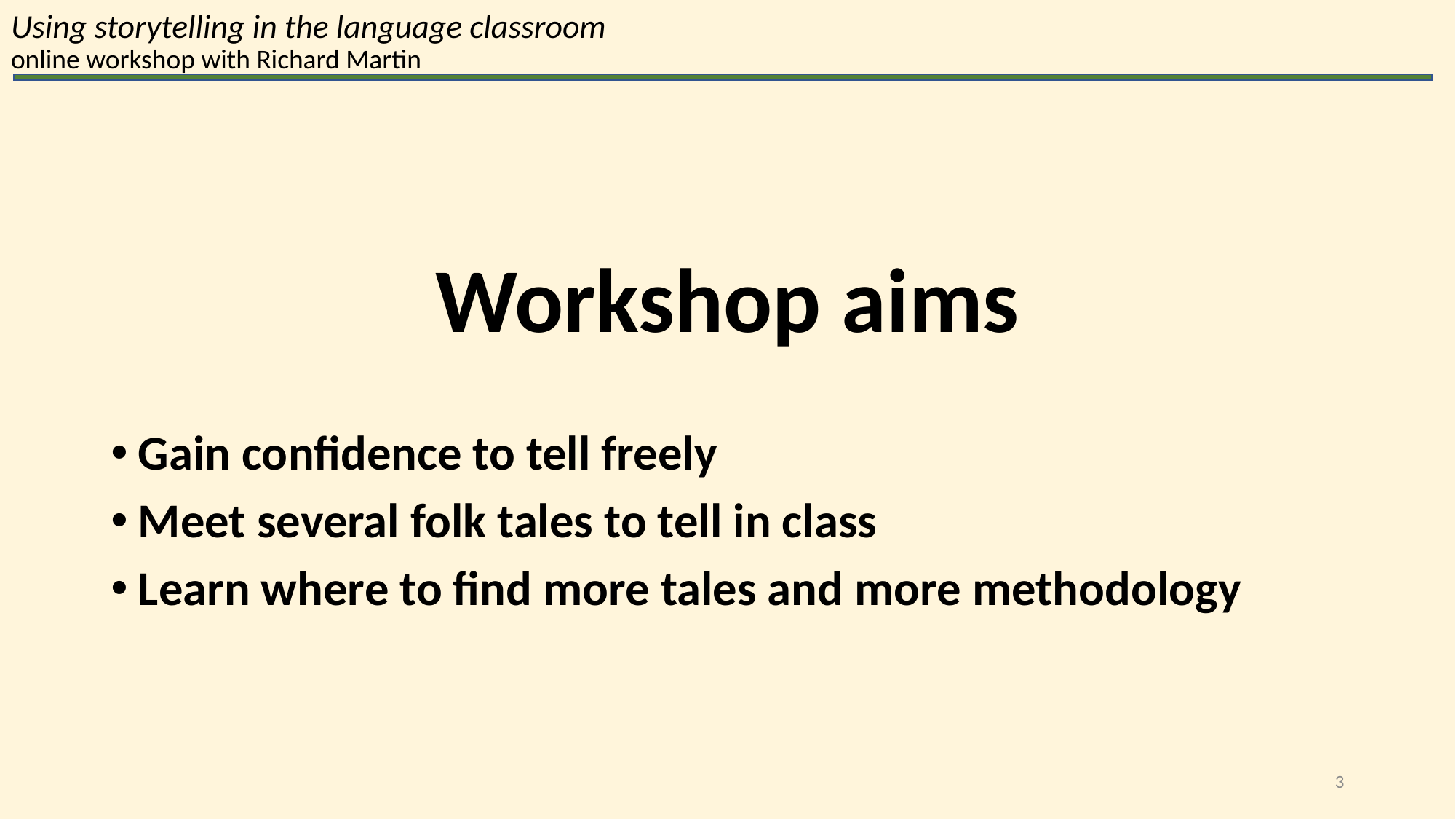

# Using storytelling in the language classroom online workshop with Richard Martin

Workshop aims

Gain confidence to tell freely
Meet several folk tales to tell in class
Learn where to find more tales and more methodology

3